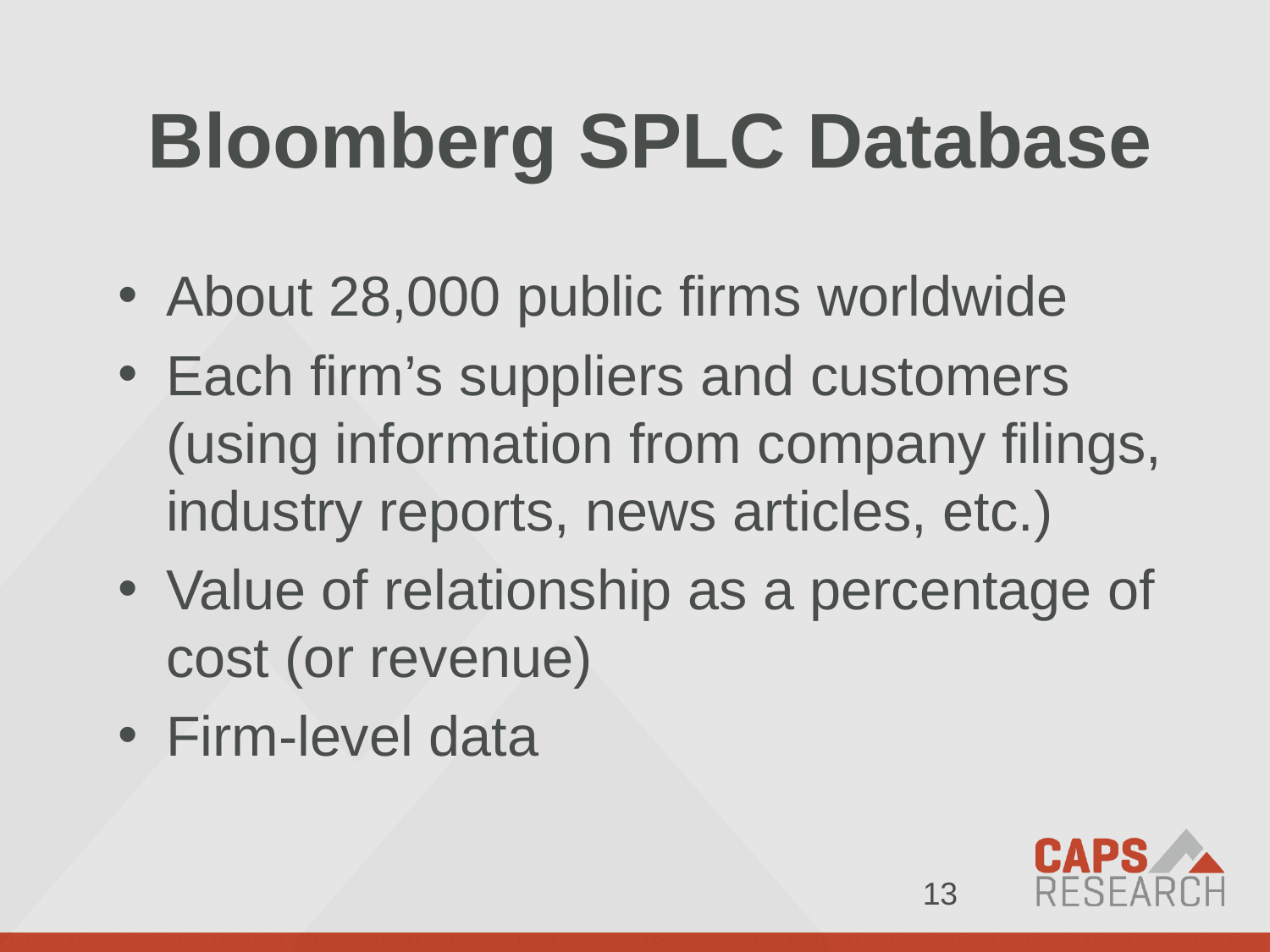

# Bloomberg SPLC Database
About 28,000 public firms worldwide
Each firm’s suppliers and customers (using information from company filings, industry reports, news articles, etc.)
Value of relationship as a percentage of cost (or revenue)
Firm-level data
13